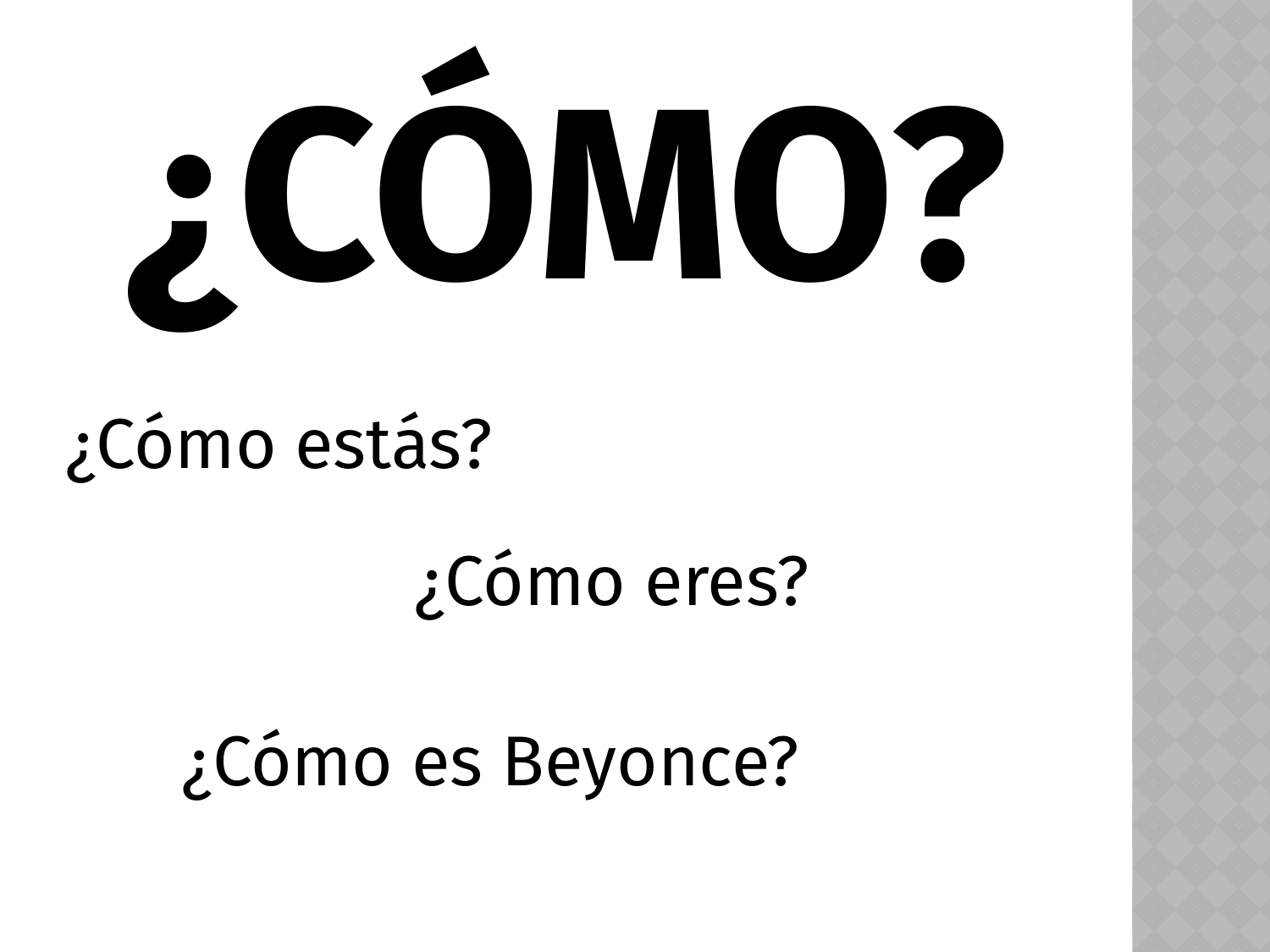

# ¿Cómo?
¿Cómo estás?
¿Cómo eres?
¿Cómo es Beyonce?